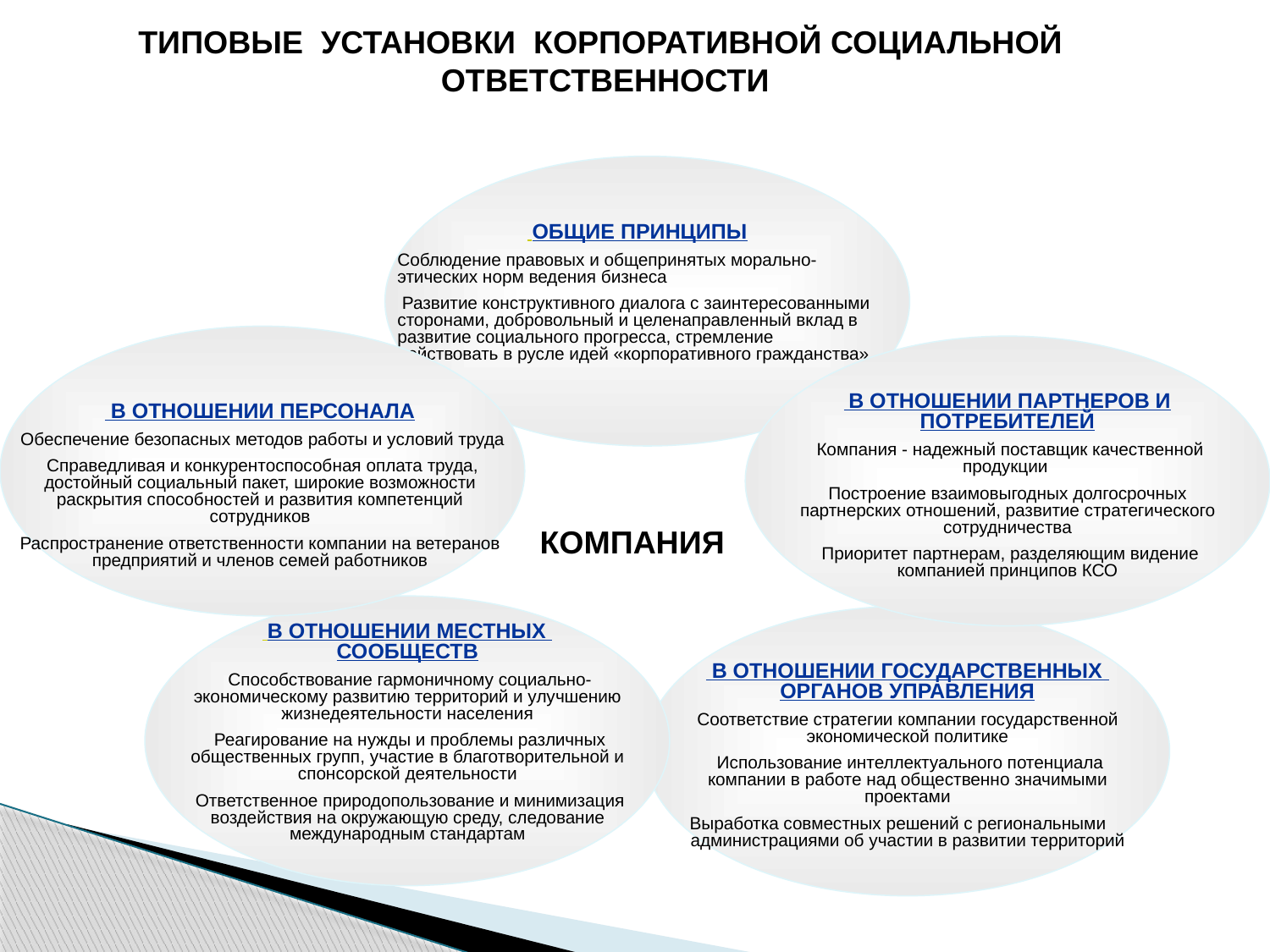

ТИПОВЫЕ  УСТАНОВКИ  КОРПОРАТИВНОЙ СОЦИАЛЬНОЙ  ОТВЕТСТВЕННОСТИ

 ОБЩИЕ ПРИНЦИПЫ
Соблюдение правовых и общепринятых морально-этических норм ведения бизнеса
 Развитие конструктивного диалога с заинтересованными сторонами, добровольный и целенаправленный вклад в развитие социального прогресса, стремление действовать в русле идей «корпоративного гражданства»

 В ОТНОШЕНИИ ПАРТНЕРОВ И ПОТРЕБИТЕЛЕЙ
 Компания - надежный поставщик качественной продукции
Построение взаимовыгодных долгосрочных партнерских отношений, развитие стратегического сотрудничества
 Приоритет партнерам, разделяющим видение компанией принципов КСО

 В ОТНОШЕНИИ ПЕРСОНАЛА
 Обеспечение безопасных методов работы и условий труда
 Справедливая и конкурентоспособная оплата труда, достойный социальный пакет, широкие возможности раскрытия способностей и развития компетенций сотрудников
Распространение ответственности компании на ветеранов предприятий и членов семей работников

КОМПАНИЯ

 В ОТНОШЕНИИ МЕСТНЫХ
СООБЩЕСТВ
 Способствование гармоничному социально-экономическому развитию территорий и улучшению жизнедеятельности населения
 Реагирование на нужды и проблемы различных общественных групп, участие в благотворительной и спонсорской деятельности
 Ответственное природопользование и минимизация воздействия на окружающую среду, следование международным стандартам

 В ОТНОШЕНИИ ГОСУДАРСТВЕННЫХ
ОРГАНОВ УПРАВЛЕНИЯ
Соответствие стратегии компании государственной экономической политике
 Использование интеллектуального потенциала компании в работе над общественно значимыми проектами
Выработка совместных решений c региональными     администрациями об участии в развитии территорий